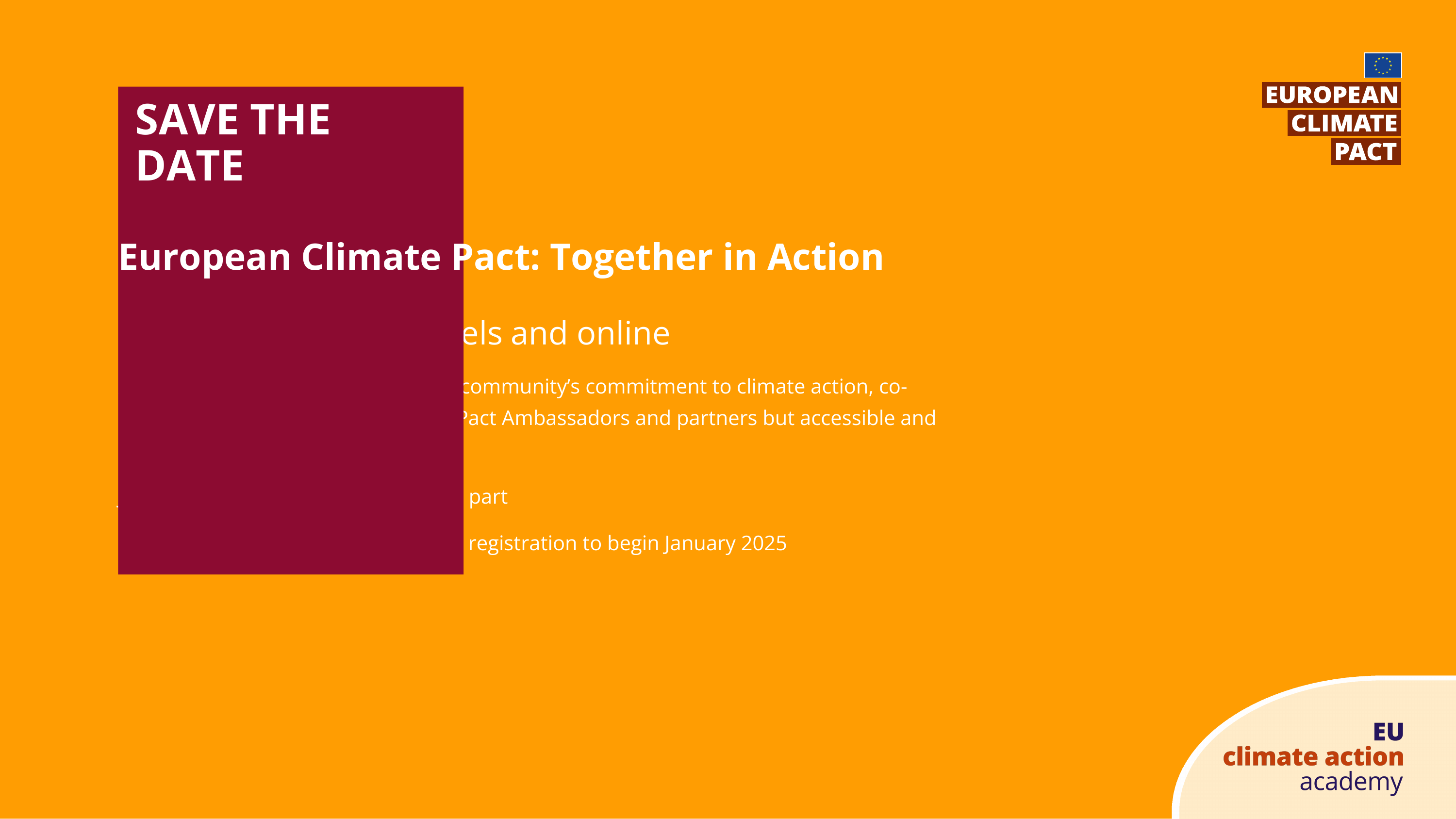

Save the date
European Climate Pact: Together in Action
19 March 2025 | Brussels and online
A special two-day celebration of our community’s commitment to climate action, co-designed with our inspiring Climate Pact Ambassadors and partners but accessible and open to everyone.
Join to connect, share ideas and take part
Community registration open. Public registration to begin January 2025